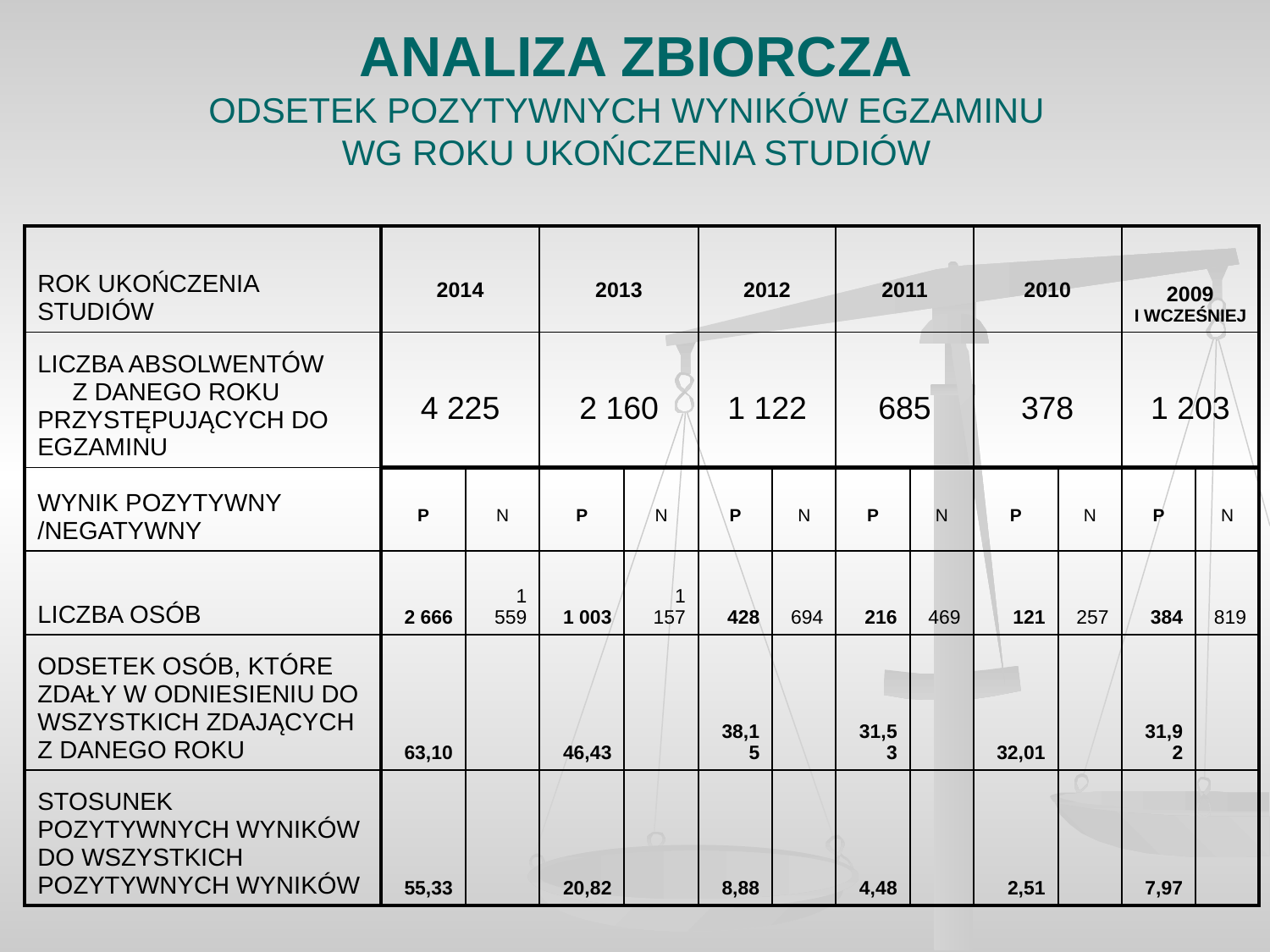

ANALIZA ZBIORCZA
ODSETEK POZYTYWNYCH WYNIKÓW EGZAMINU
WG ROKU UKOŃCZENIA STUDIÓW
| ROK UKOŃCZENIA STUDIÓW | 2014 |  | 2013 |  | 2012 |  | 2011 |  | 2010 |  | 2009 I WCZEŚNIEJ |  |
| --- | --- | --- | --- | --- | --- | --- | --- | --- | --- | --- | --- | --- |
| LICZBA ABSOLWENTÓW Z DANEGO ROKU PRZYSTĘPUJĄCYCH DO EGZAMINU | 4 225 |  | 2 160 |  | 1 122 |  | 685 |  | 378 |  | 1 203 |  |
| WYNIK POZYTYWNY /NEGATYWNY | P | N | P | N | P | N | P | N | P | N | P | N |
| LICZBA OSÓB | 2 666 | 1 559 | 1 003 | 1 157 | 428 | 694 | 216 | 469 | 121 | 257 | 384 | 819 |
| ODSETEK OSÓB, KTÓRE ZDAŁY W ODNIESIENIU DO WSZYSTKICH ZDAJĄCYCH Z DANEGO ROKU | 63,10 |  | 46,43 |  | 38,15 |  | 31,53 |  | 32,01 |  | 31,92 |  |
| STOSUNEK POZYTYWNYCH WYNIKÓW DO WSZYSTKICH POZYTYWNYCH WYNIKÓW | 55,33 |  | 20,82 |  | 8,88 |  | 4,48 |  | 2,51 |  | 7,97 |  |